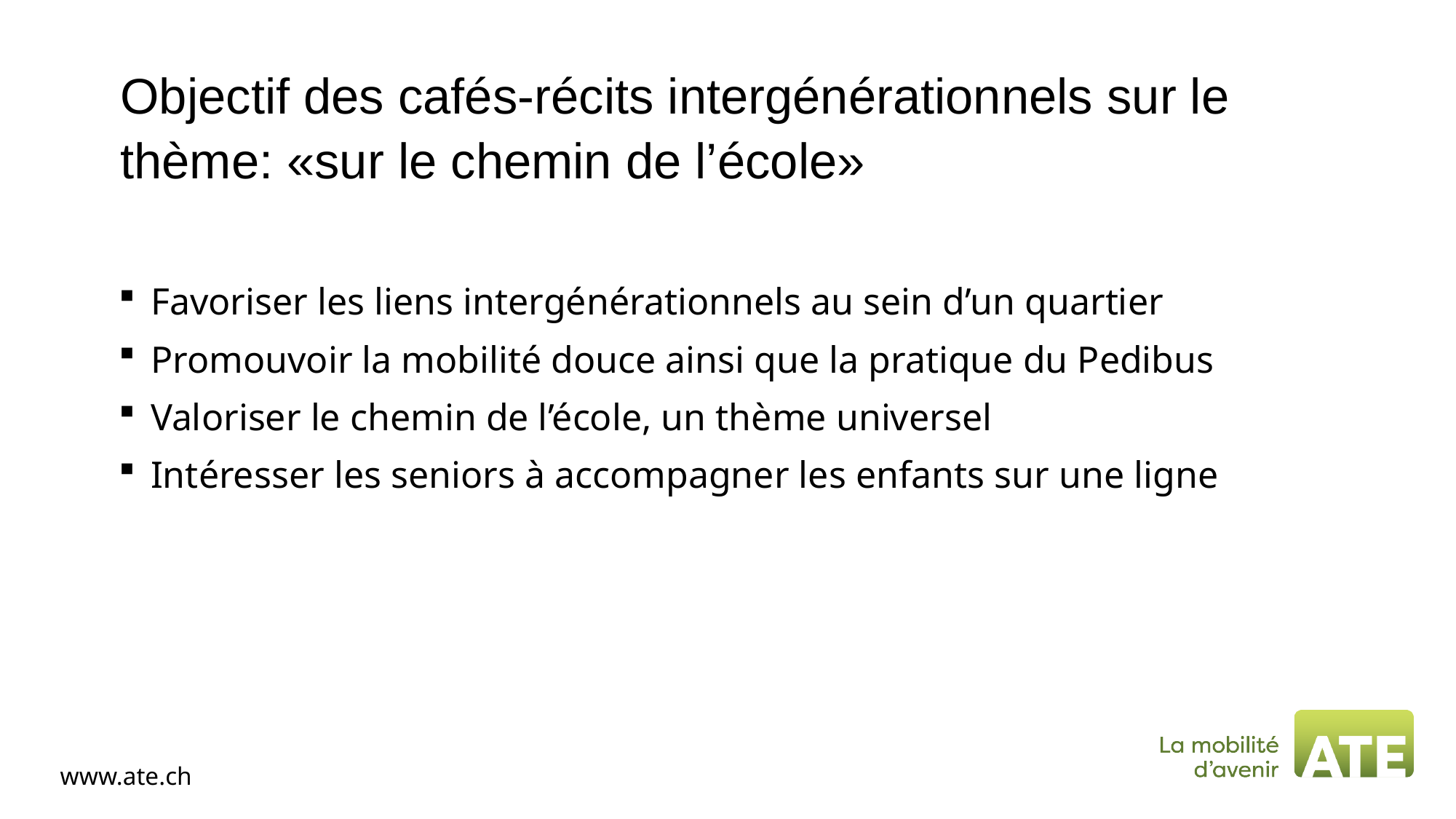

# Objectif des cafés-récits intergénérationnels sur le thème: «sur le chemin de l’école»
Favoriser les liens intergénérationnels au sein d’un quartier
Promouvoir la mobilité douce ainsi que la pratique du Pedibus
Valoriser le chemin de l’école, un thème universel
Intéresser les seniors à accompagner les enfants sur une ligne